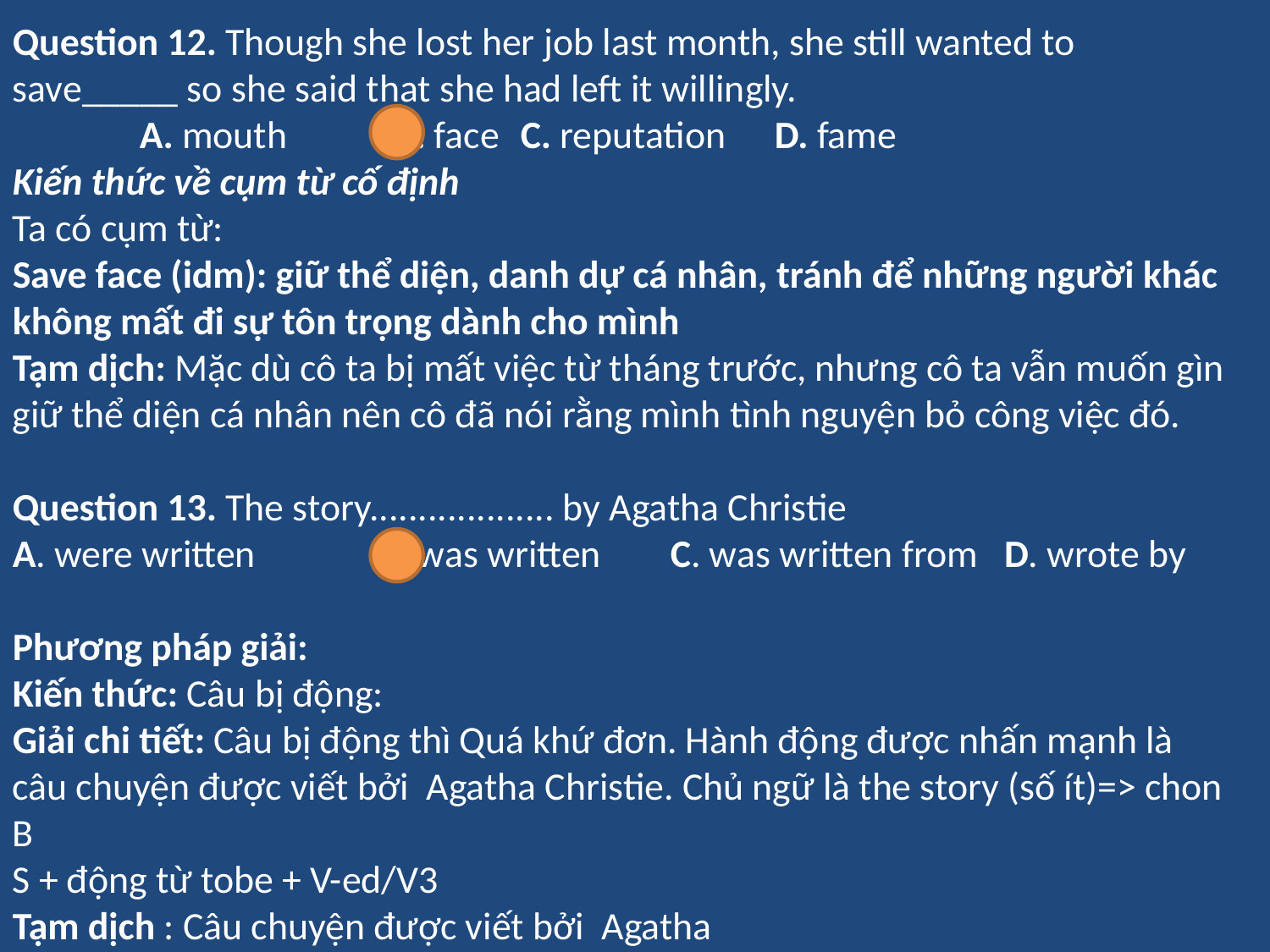

Question 12. Though she lost her job last month, she still wanted to save_____ so she said that she had left it willingly.
	A. mouth	B. face	C. reputation 	D. fame
Kiến thức về cụm từ cố định
Ta có cụm từ:
Save face (idm): giữ thể diện, danh dự cá nhân, tránh để những người khác không mất đi sự tôn trọng dành cho mình
Tạm dịch: Mặc dù cô ta bị mất việc từ tháng trước, nhưng cô ta vẫn muốn gìn giữ thể diện cá nhân nên cô đã nói rằng mình tình nguyện bỏ công việc đó.

Question 13. The story................... by Agatha Christie
A. were written              B. was written        C. was written from   D. wrote by

Phương pháp giải:
Kiến thức: Câu bị động:
Giải chi tiết: Câu bị động thì Quá khứ đơn. Hành động được nhấn mạnh là câu chuyện được viết bởi  Agatha Christie. Chủ ngữ là the story (số ít)=> chon B
S + động từ tobe + V-ed/V3
Tạm dịch : Câu chuyện được viết bởi  Agatha